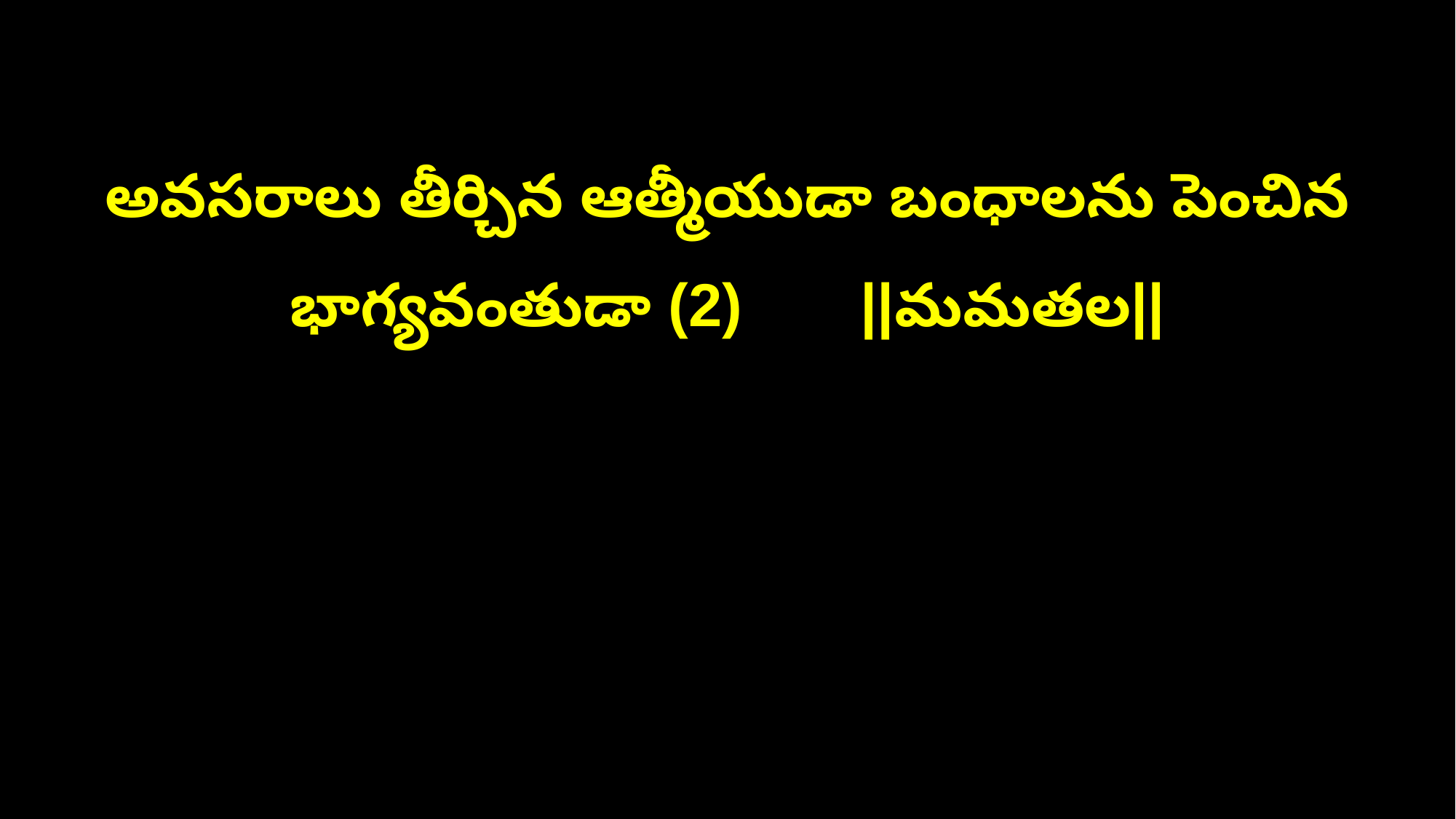

అవసరాలు తీర్చిన ఆత్మీయుడా బంధాలను పెంచిన భాగ్యవంతుడా (2)       ||మమతల||